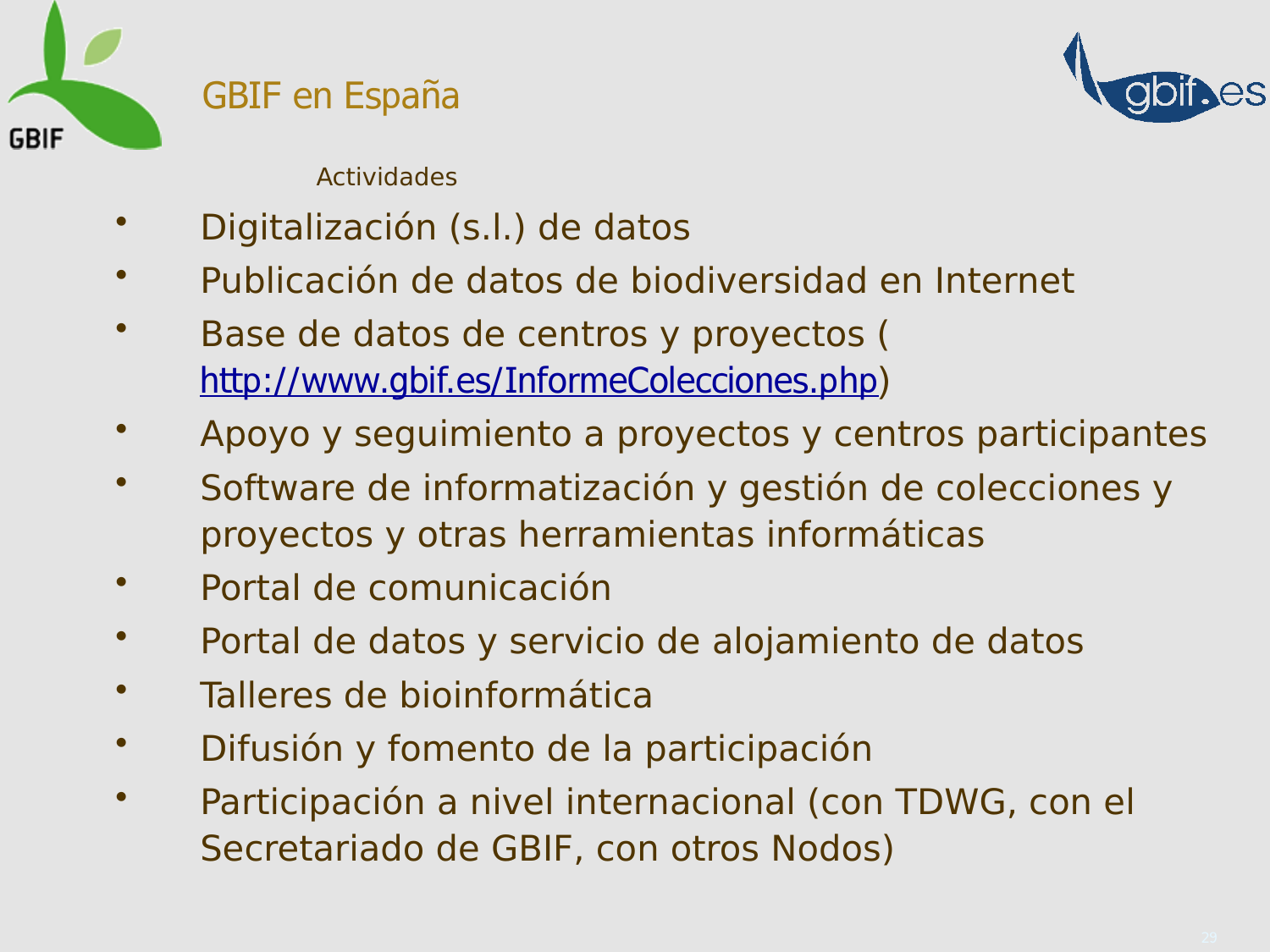

GBIF en España
Actividades
Digitalización (s.l.) de datos
Publicación de datos de biodiversidad en Internet
Base de datos de centros y proyectos (http://www.gbif.es/InformeColecciones.php)
Apoyo y seguimiento a proyectos y centros participantes
Software de informatización y gestión de colecciones y proyectos y otras herramientas informáticas
Portal de comunicación
Portal de datos y servicio de alojamiento de datos
Talleres de bioinformática
Difusión y fomento de la participación
Participación a nivel internacional (con TDWG, con el Secretariado de GBIF, con otros Nodos)

29